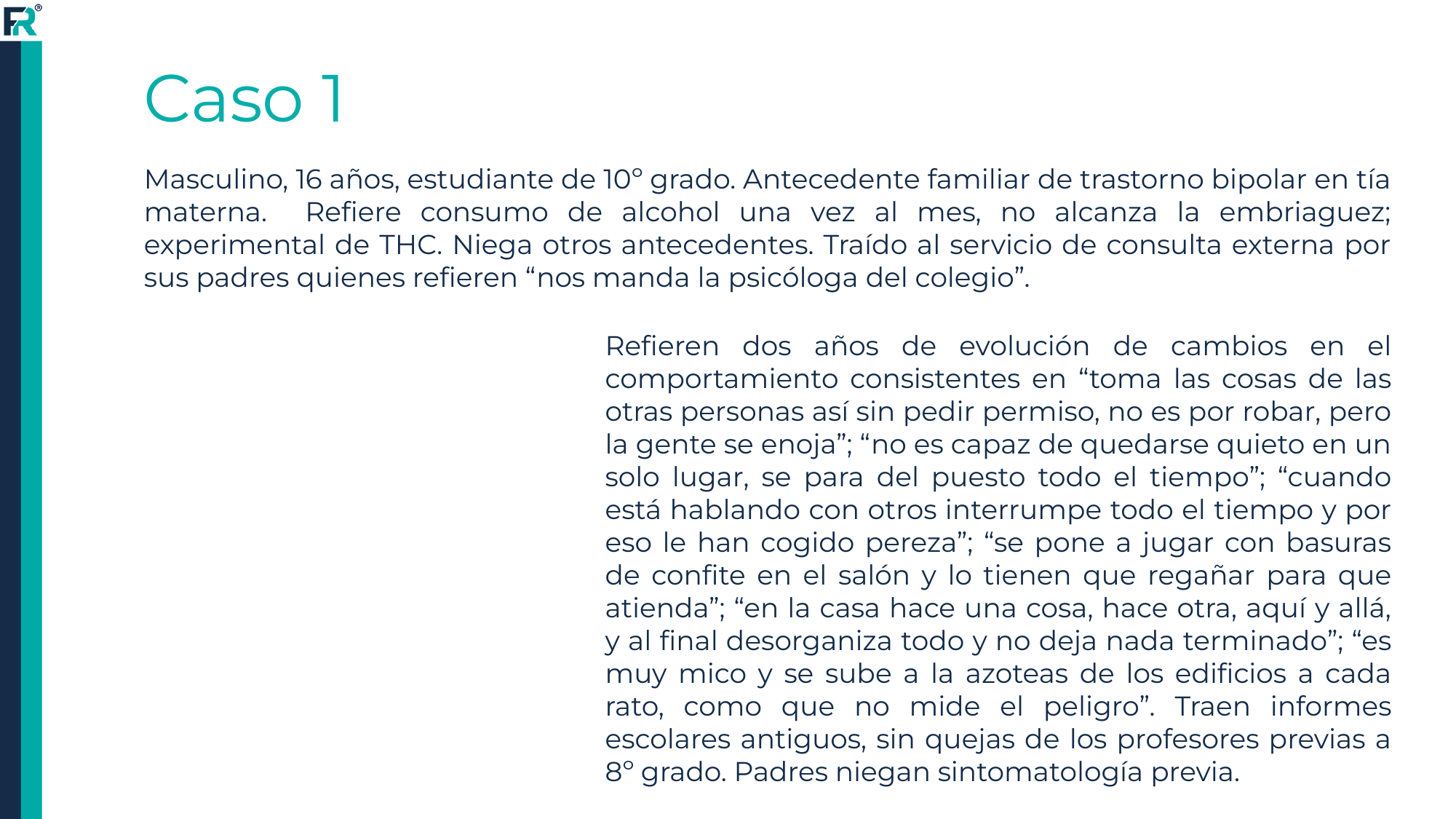

# Caso 1
Masculino, 16 años, estudiante de 10º grado. Antecedente familiar de trastorno bipolar en tía materna.  Refiere consumo de alcohol una vez al mes, no alcanza la embriaguez; experimental de THC. Niega otros antecedentes. Traído al servicio de consulta externa por sus padres quienes refieren “nos manda la psicóloga del colegio”.
Refieren dos años de evolución de cambios en el comportamiento consistentes en “toma las cosas de las otras personas así sin pedir permiso, no es por robar, pero la gente se enoja”; “no es capaz de quedarse quieto en un solo lugar, se para del puesto todo el tiempo”; “cuando está hablando con otros interrumpe todo el tiempo y por eso le han cogido pereza”; “se pone a jugar con basuras de confite en el salón y lo tienen que regañar para que atienda”; “en la casa hace una cosa, hace otra, aquí y allá, y al final desorganiza todo y no deja nada terminado”; “es muy mico y se sube a la azoteas de los edificios a cada rato, como que no mide el peligro”. Traen informes escolares antiguos, sin quejas de los profesores previas a 8º grado. Padres niegan sintomatología previa.